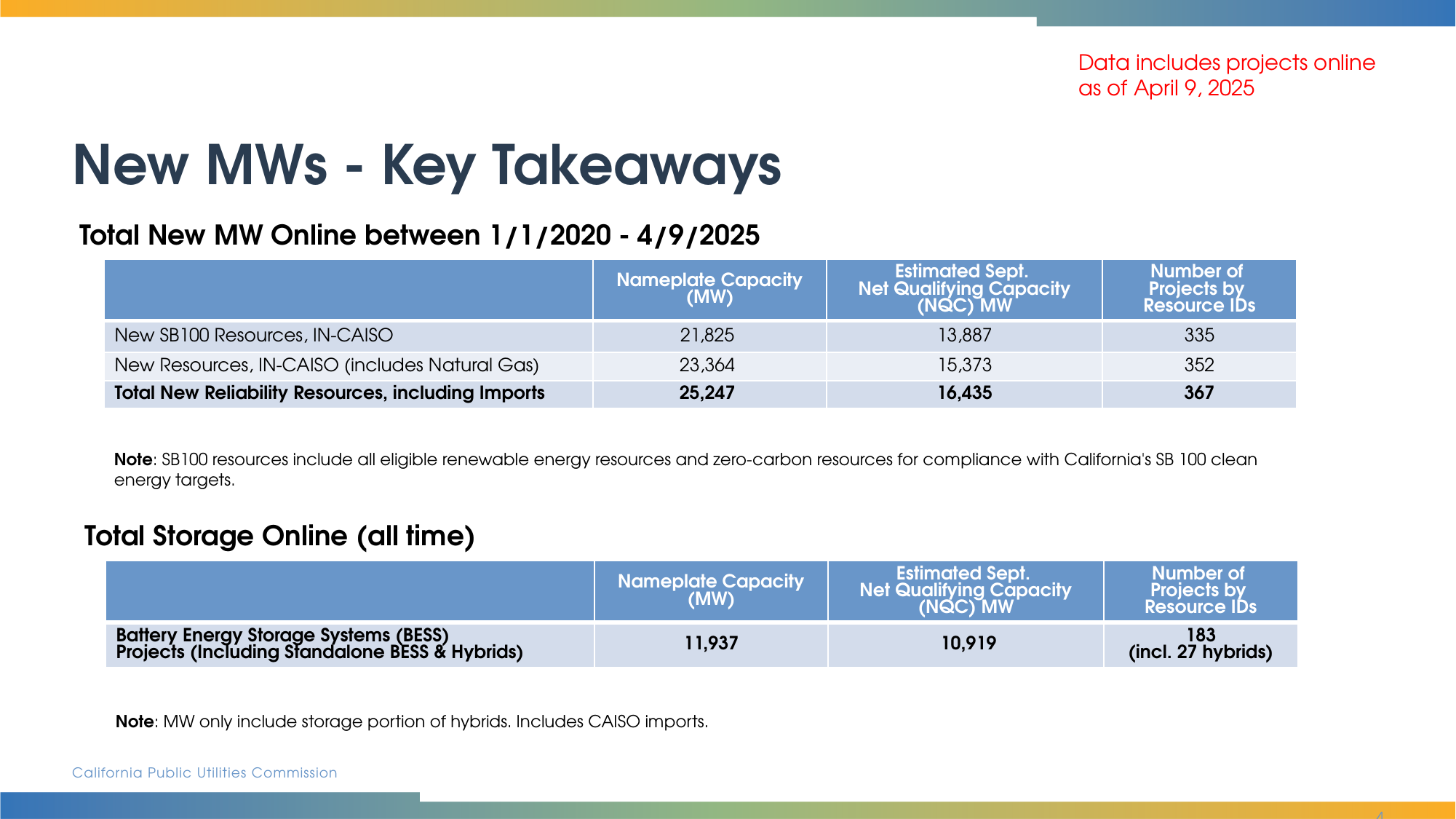

# New MWs - Key Takeaways
Data includes projects online
as of April 9, 2025
Total New MW Online between 1/1/2020 - 4/9/2025
|  | Nameplate Capacity (MW) | Estimated Sept. Net Qualifying Capacity (NQC) MW | Number of Projects by Resource IDs |
| --- | --- | --- | --- |
| New SB100 Resources, IN-CAISO | 21,825 | 13,887 | 335 |
| New Resources, IN-CAISO (includes Natural Gas) | 23,364 | 15,373 | 352 |
| Total New Reliability Resources, including Imports | 25,247 | 16,435 | 367 |
Note: SB100 resources include all eligible renewable energy resources and zero-carbon resources for compliance with California's SB 100 clean energy targets.
Total Storage Online (all time)
|  | Nameplate Capacity (MW) | Estimated Sept. Net Qualifying Capacity (NQC) MW | Number of Projects by Resource IDs |
| --- | --- | --- | --- |
| Battery Energy Storage Systems (BESS) Projects (Including Standalone BESS & Hybrids) | 11,937 | 10,919 | 183 (incl. 27 hybrids) |
Note: MW only include storage portion of hybrids. Includes CAISO imports.
4